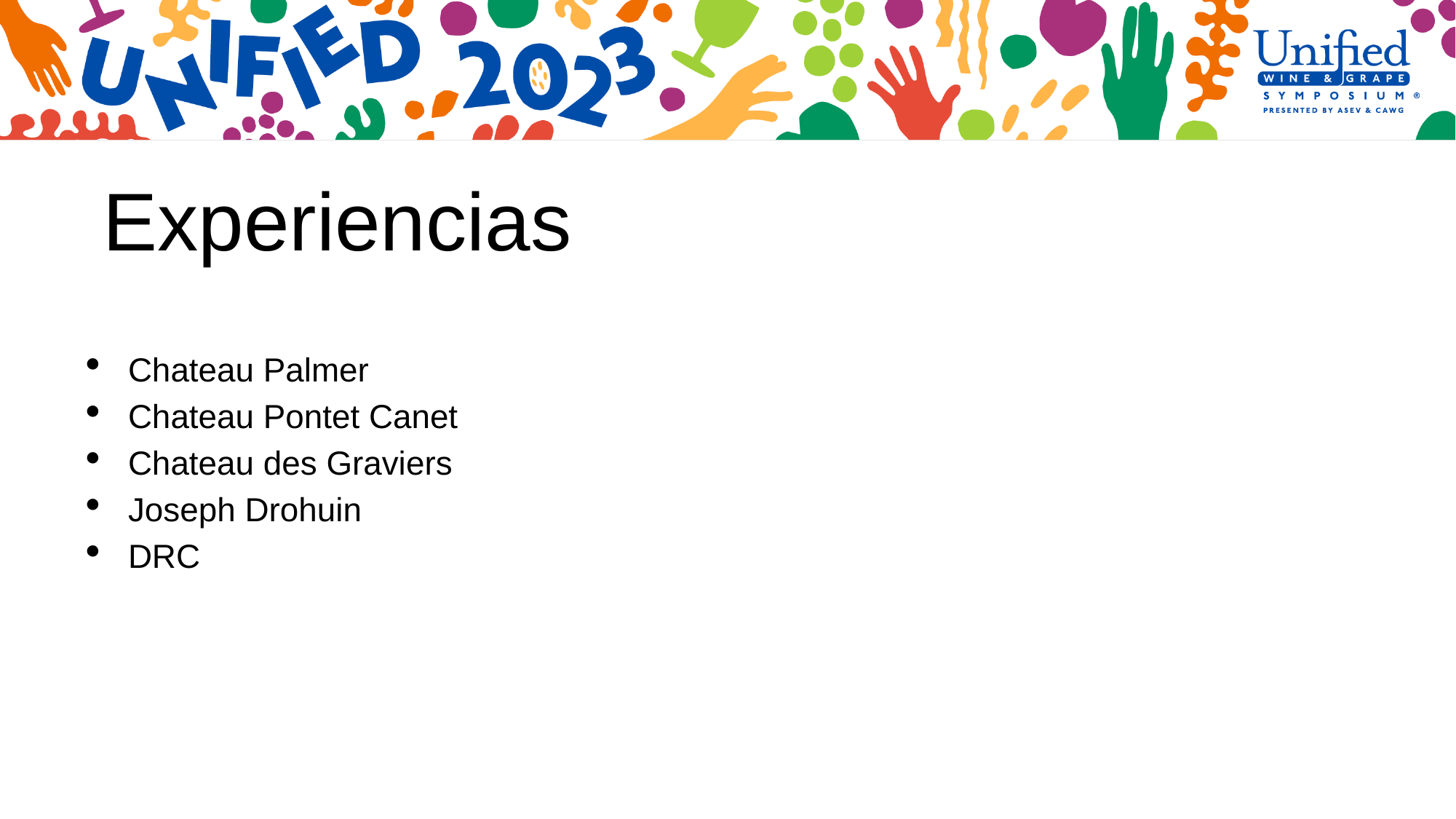

# Experiencias
Chateau Palmer
Chateau Pontet Canet
Chateau des Graviers
Joseph Drohuin
DRC